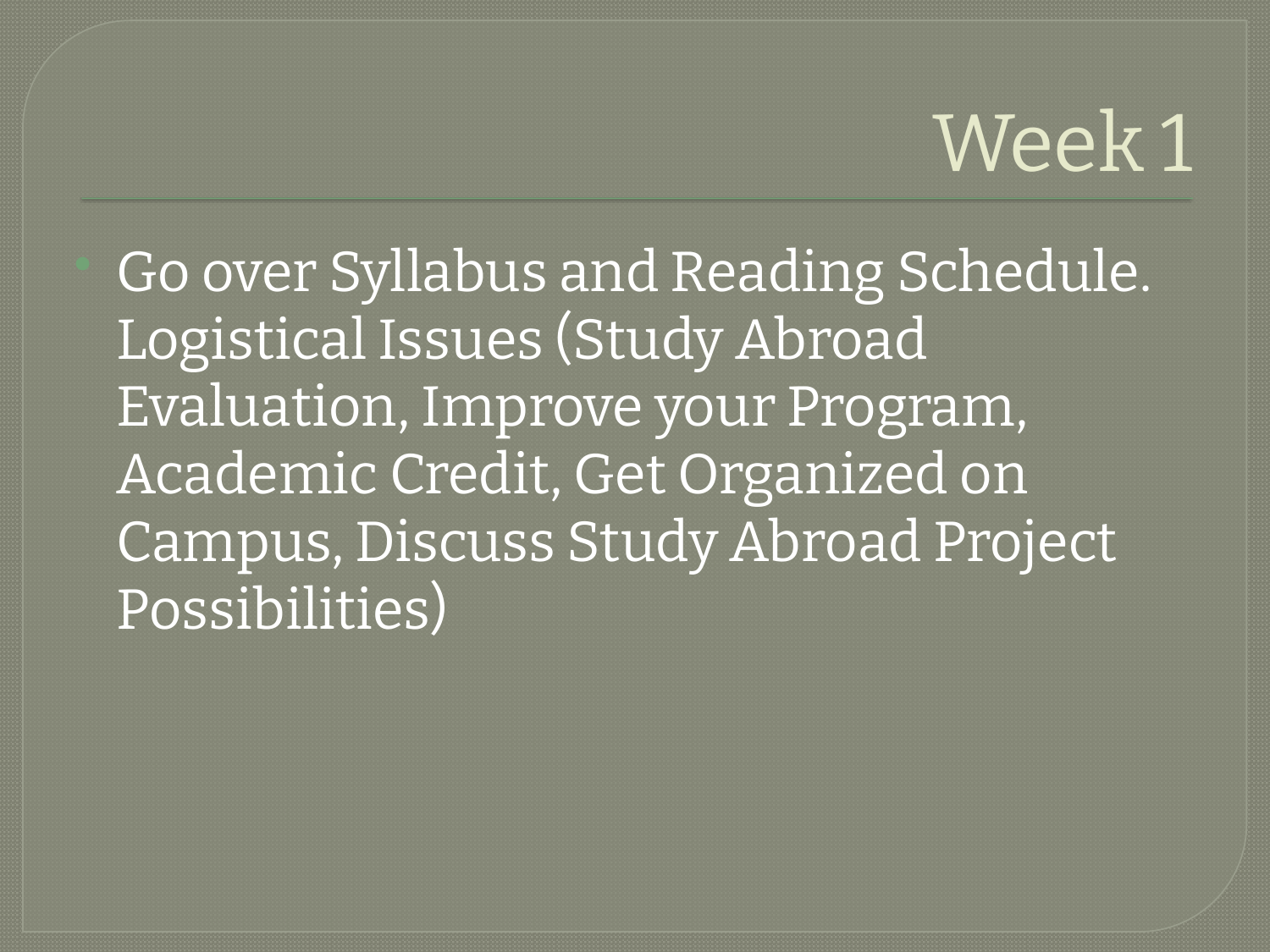

# Week 1
Go over Syllabus and Reading Schedule. Logistical Issues (Study Abroad Evaluation, Improve your Program, Academic Credit, Get Organized on Campus, Discuss Study Abroad Project Possibilities)